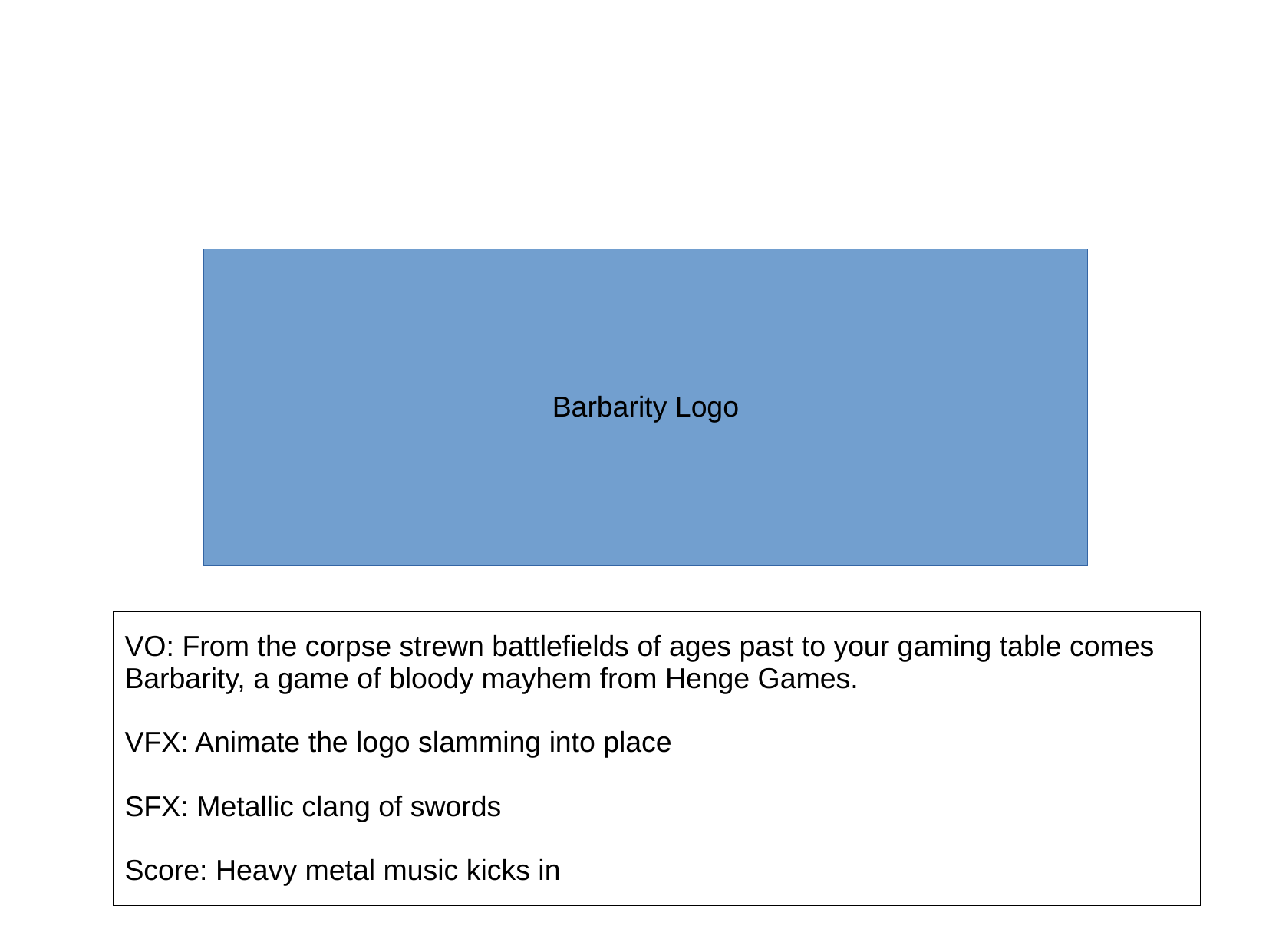

Barbarity Logo
VO: From the corpse strewn battlefields of ages past to your gaming table comes Barbarity, a game of bloody mayhem from Henge Games.

VFX: Animate the logo slamming into place

SFX: Metallic clang of swords

Score: Heavy metal music kicks in